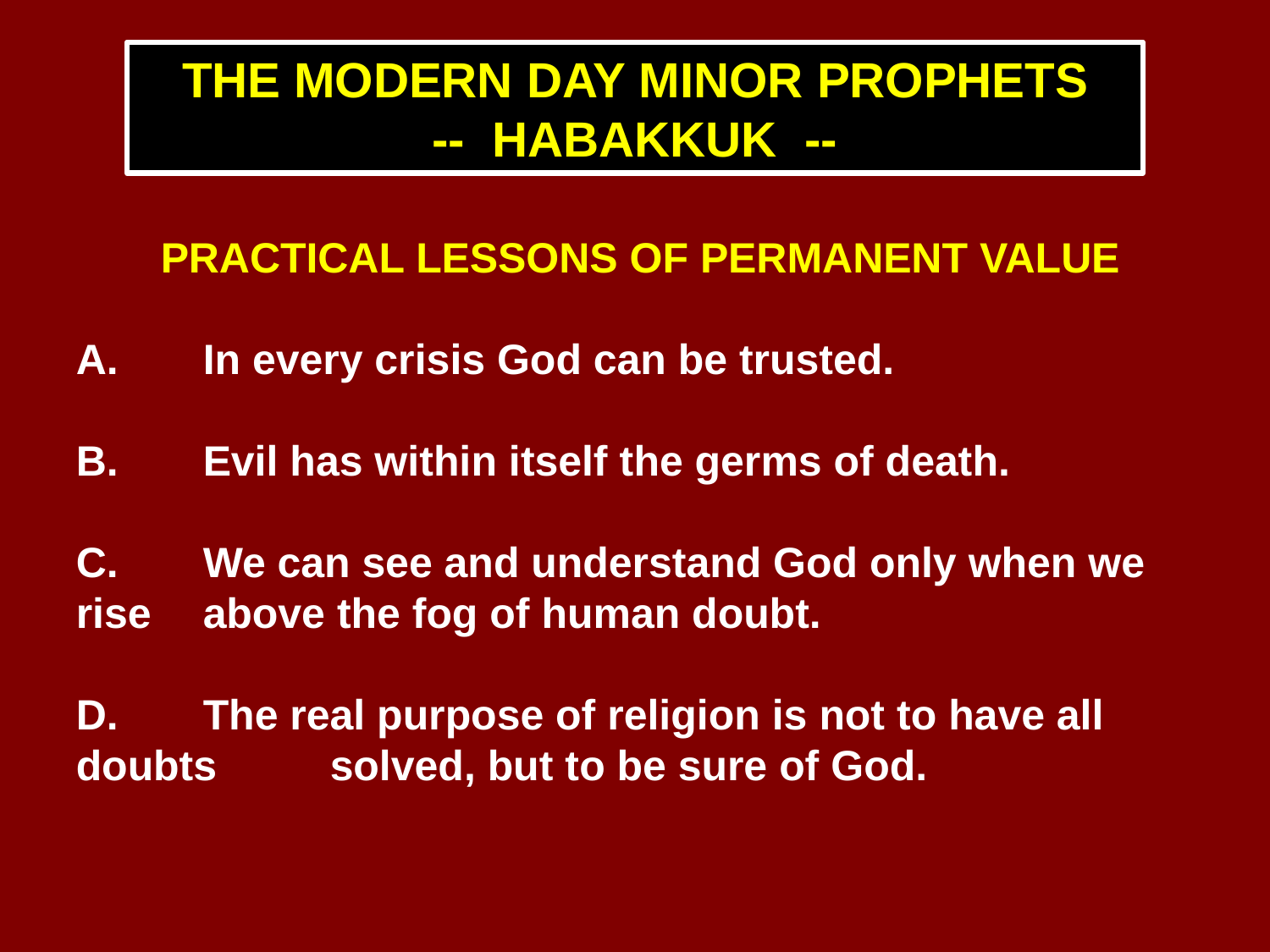

THE MODERN DAY MINOR PROPHETS
--  HABAKKUK  --
PRACTICAL LESSONS OF PERMANENT VALUE

A.	In every crisis God can be trusted.

B.	Evil has within itself the germs of death.

C.	We can see and understand God only when we rise 	above the fog of human doubt.

D.	The real purpose of religion is not to have all doubts 	solved, but to be sure of God.